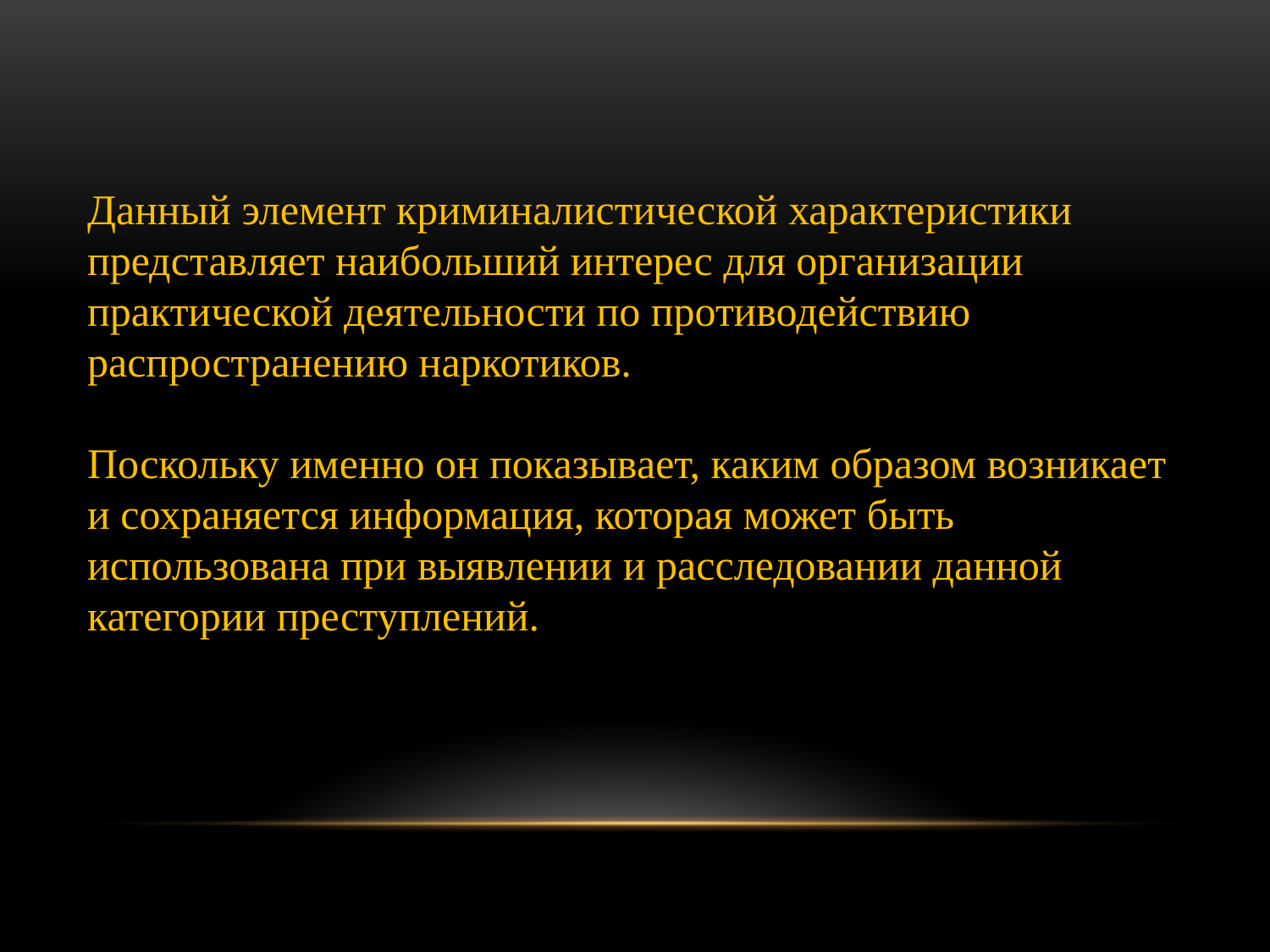

Данный элемент криминалистической характеристики представляет наибольший интерес для организации практической деятельности по противодействию распространению наркотиков.

Поскольку именно он показывает, каким образом возникает и сохраняется информация, которая может быть использована при выявлении и расследовании данной категории преступлений.